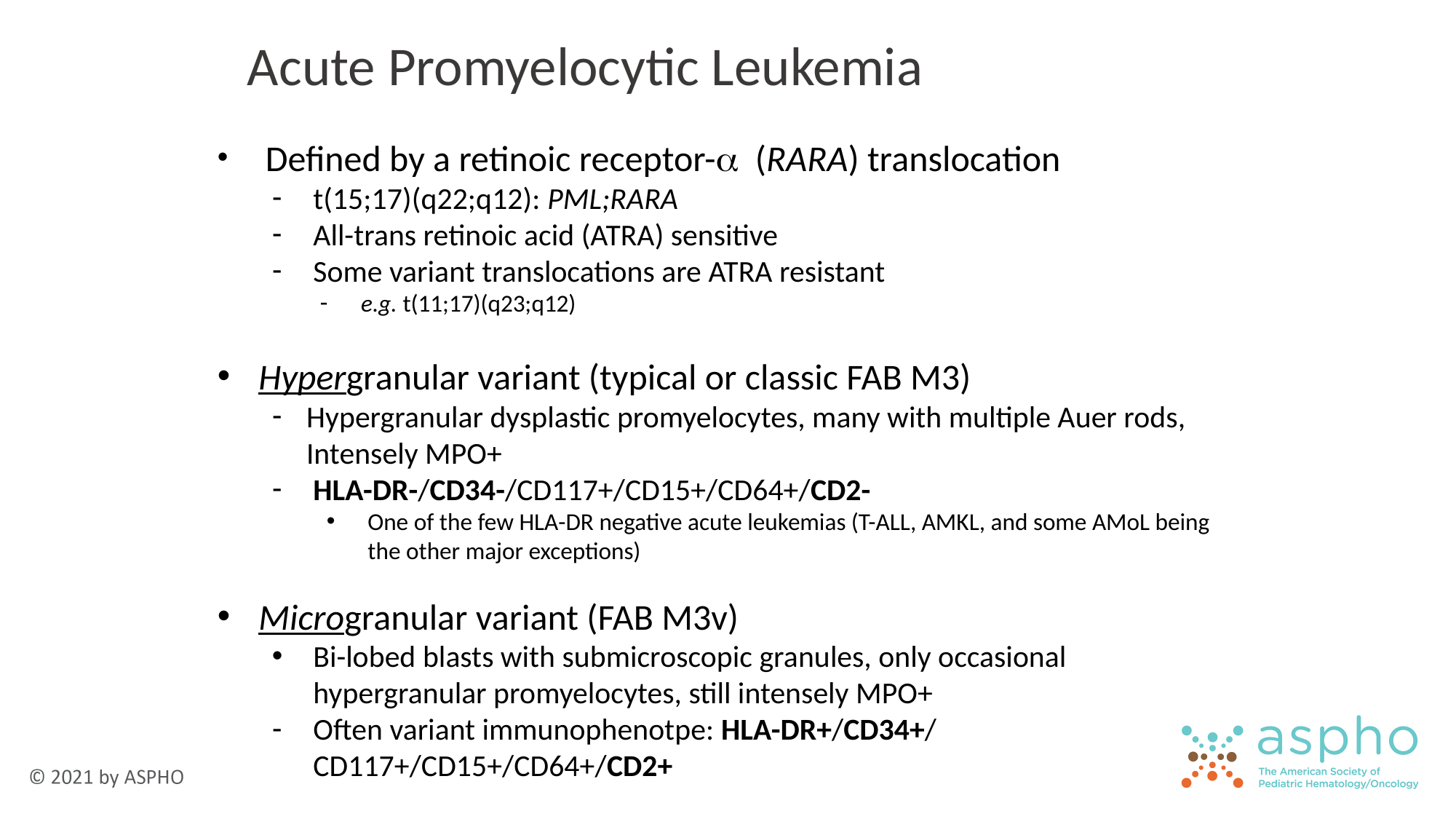

# Acute Promyelocytic Leukemia
 Defined by a retinoic receptor-α  (RARA) translocation
t(15;17)(q22;q12): PML;RARA
All-trans retinoic acid (ATRA) sensitive
Some variant translocations are ATRA resistant
e.g. t(11;17)(q23;q12)

Hypergranular variant (typical or classic FAB M3)
Hypergranular dysplastic promyelocytes, many with multiple Auer rods, Intensely MPO+
HLA-DR-/CD34-/CD117+/CD15+/CD64+/CD2-
One of the few HLA-DR negative acute leukemias (T-ALL, AMKL, and some AMoL being the other major exceptions)

Microgranular variant (FAB M3v)
Bi-lobed blasts with submicroscopic granules, only occasional hypergranular promyelocytes, still intensely MPO+
Often variant immunophenotpe: HLA-DR+/CD34+/ CD117+/CD15+/CD64+/CD2+